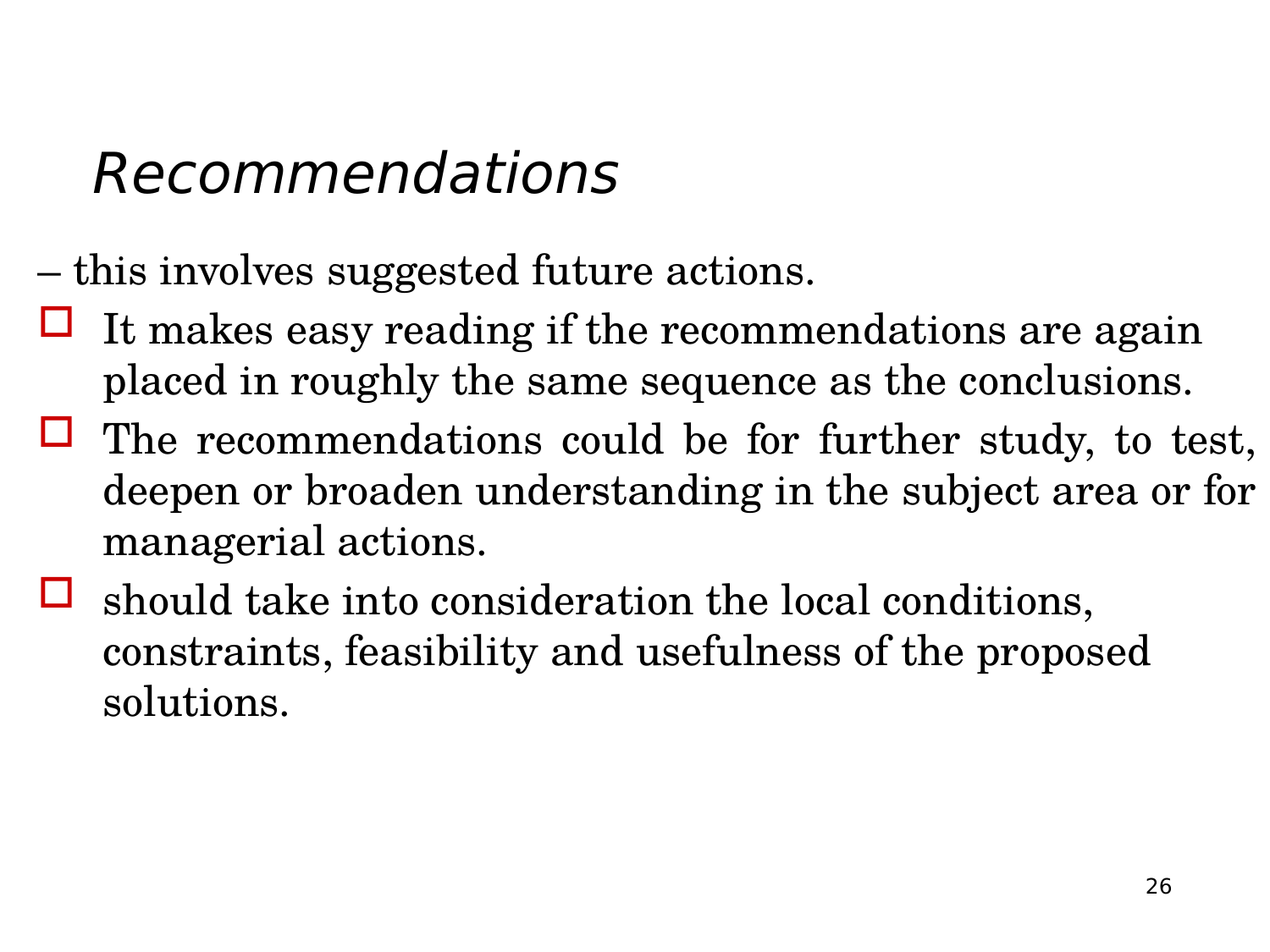

# Recommendations
– this involves suggested future actions.
It makes easy reading if the recommendations are again placed in roughly the same sequence as the conclusions.
The recommendations could be for further study, to test, deepen or broaden understanding in the subject area or for managerial actions.
should take into consideration the local conditions, constraints, feasibility and usefulness of the proposed solutions.

26